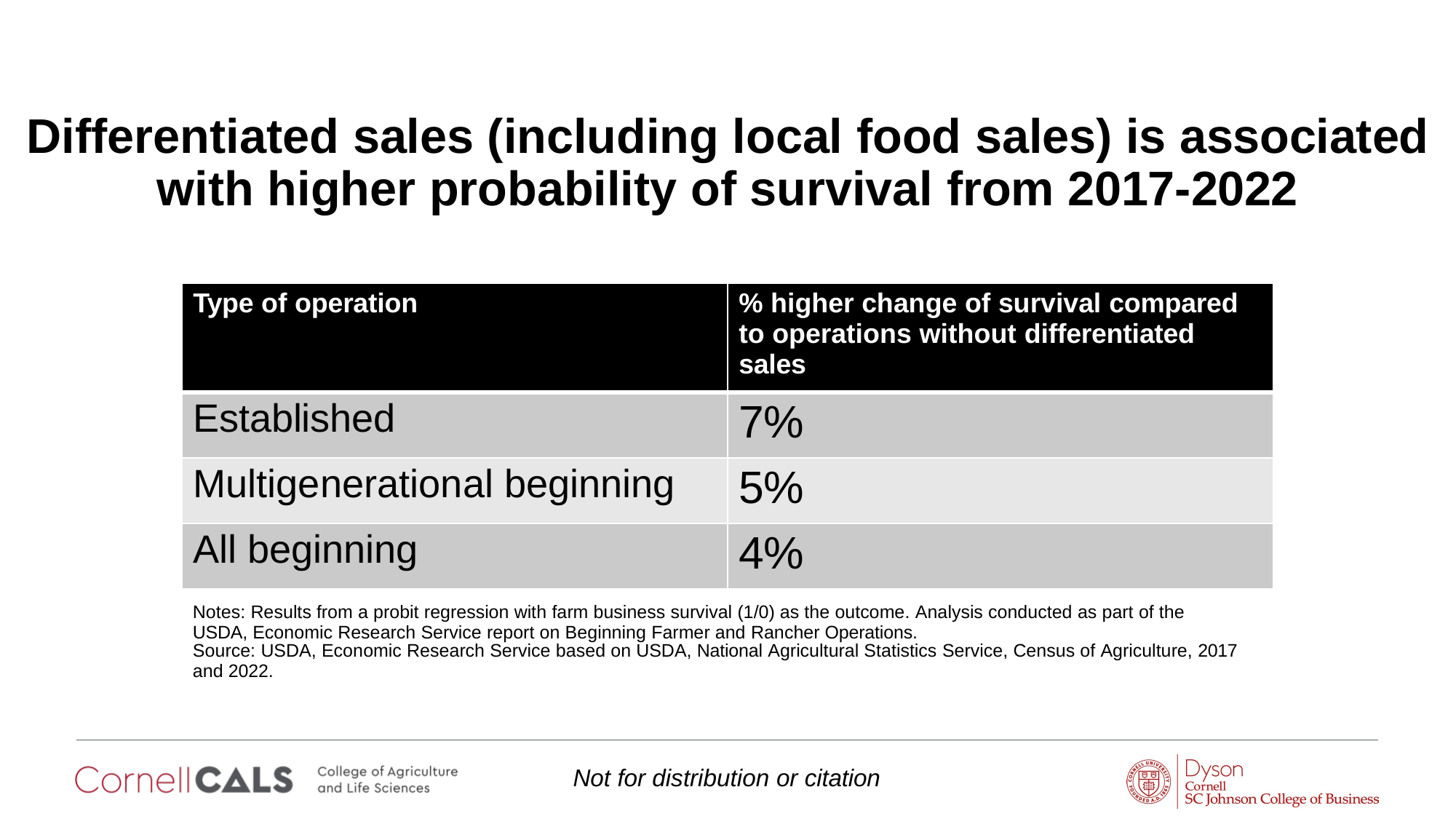

# Differentiated sales (including local food sales) is associated with higher probability of survival from 2017-2022
| Type of operation | % higher change of survival compared to operations without differentiated sales |
| --- | --- |
| Established | 7% |
| Multigenerational beginning | 5% |
| All beginning | 4% |
Notes: Results from a probit regression with farm business survival (1/0) as the outcome. Analysis conducted as part of the USDA, Economic Research Service report on Beginning Farmer and Rancher Operations.
Source: USDA, Economic Research Service based on USDA, National Agricultural Statistics Service, Census of Agriculture, 2017
and 2022.
Not for distribution or citation